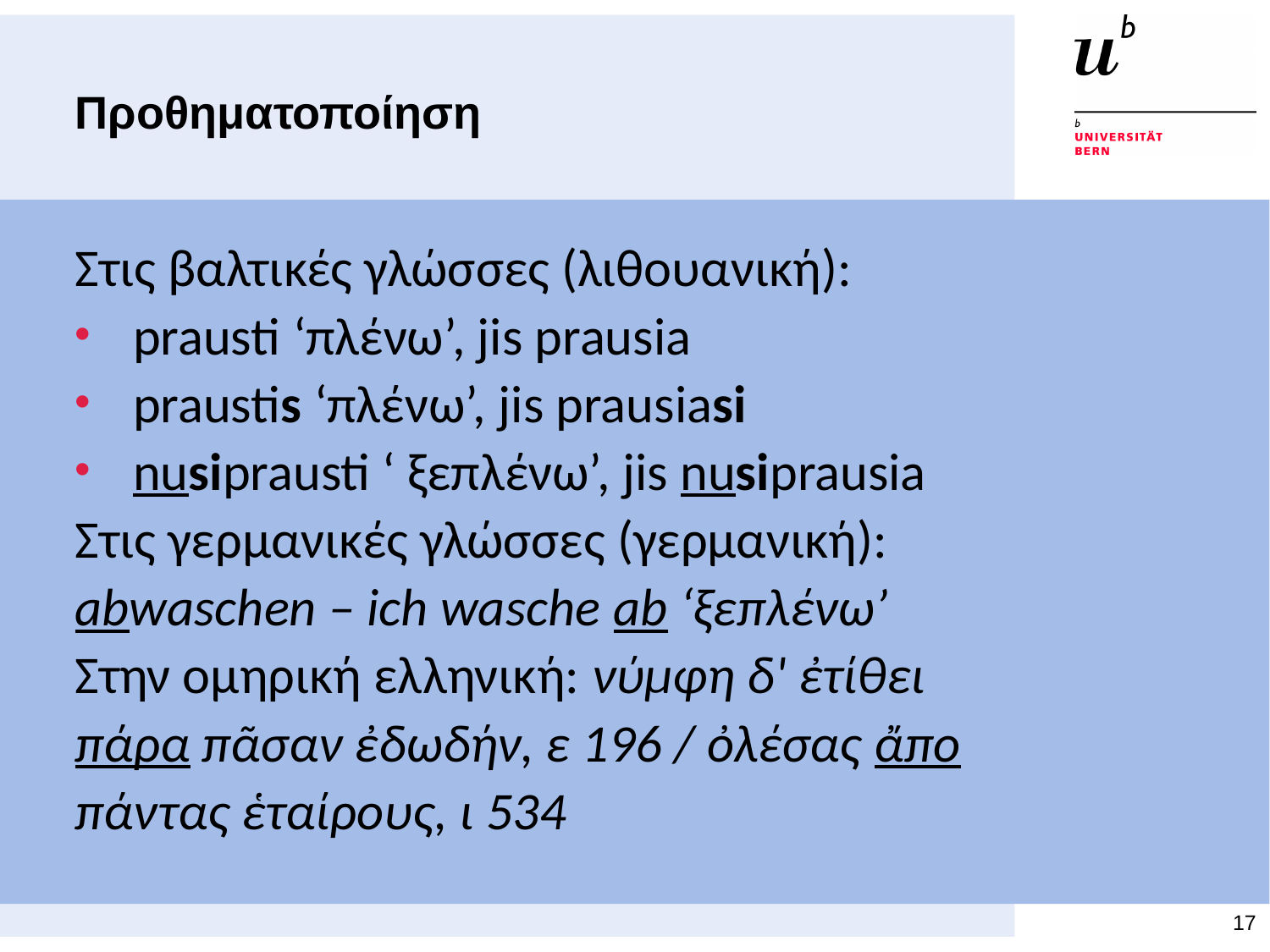

# Προθηματοποίηση
Στις βαλτικές γλώσσες (λιθουανική):
prausti ‘πλένω’, jis prausia
praustis ‘πλένω’, jis prausiasi
nusiprausti ‘ ξεπλένω’, jis nusiprausia
Στις γερμανικές γλώσσες (γερμανική): abwaschen – ich wasche ab ‘ξεπλένω’
Στην ομηρική ελληνική: νύμφη δ' ἐτίθει πάρα πᾶσαν ἐδωδήν, ε 196 / ὀλέσας ἄπο πάντας ἑταίρους, ι 534

17